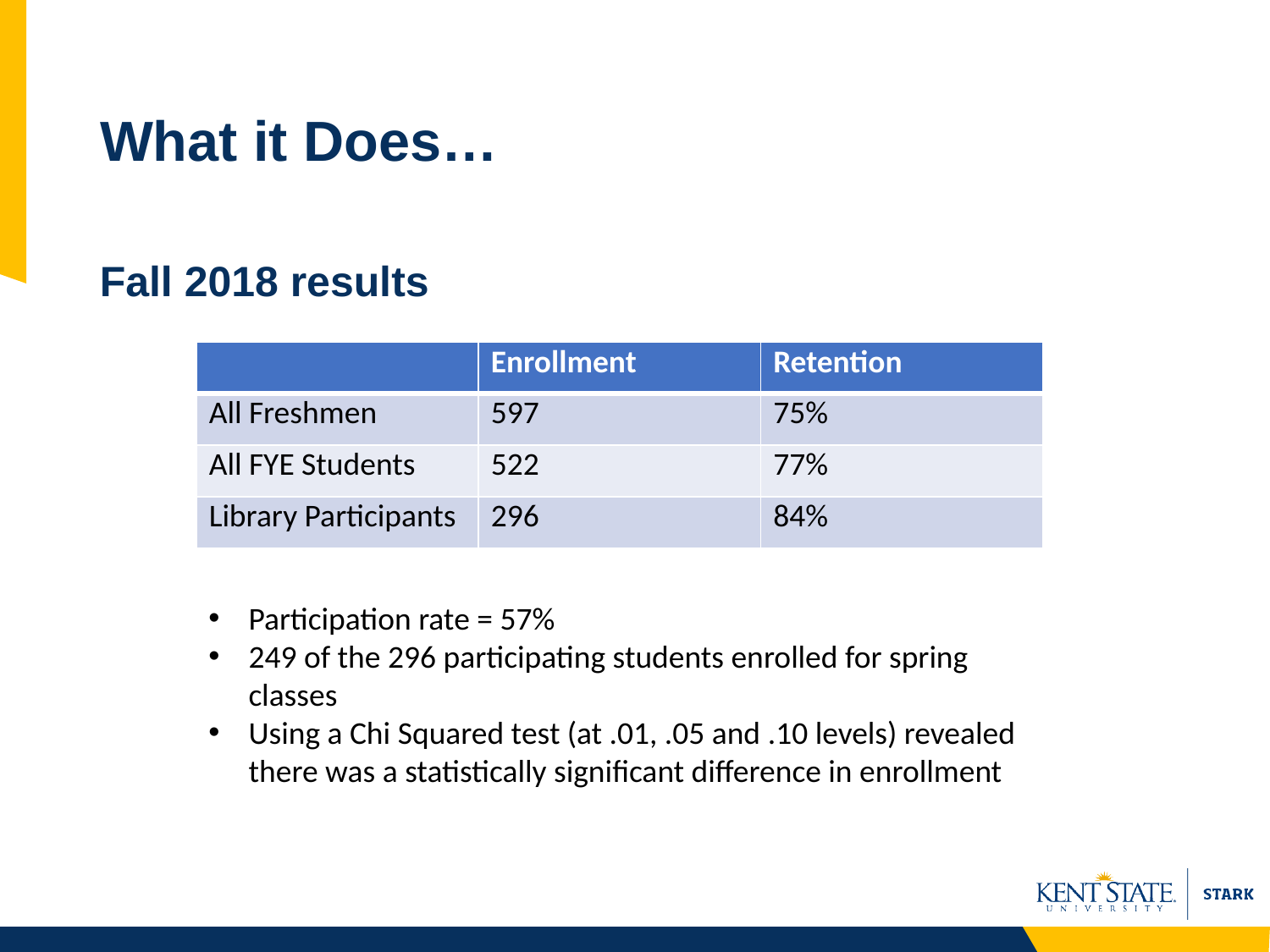

# What it Does…
Fall 2018 results

|  | Enrollment | Retention |
| --- | --- | --- |
| All Freshmen | 597 | 75% |
| All FYE Students | 522 | 77% |
| Library Participants | 296 | 84% |
Participation rate = 57%
249 of the 296 participating students enrolled for spring classes
Using a Chi Squared test (at .01, .05 and .10 levels) revealed there was a statistically significant difference in enrollment